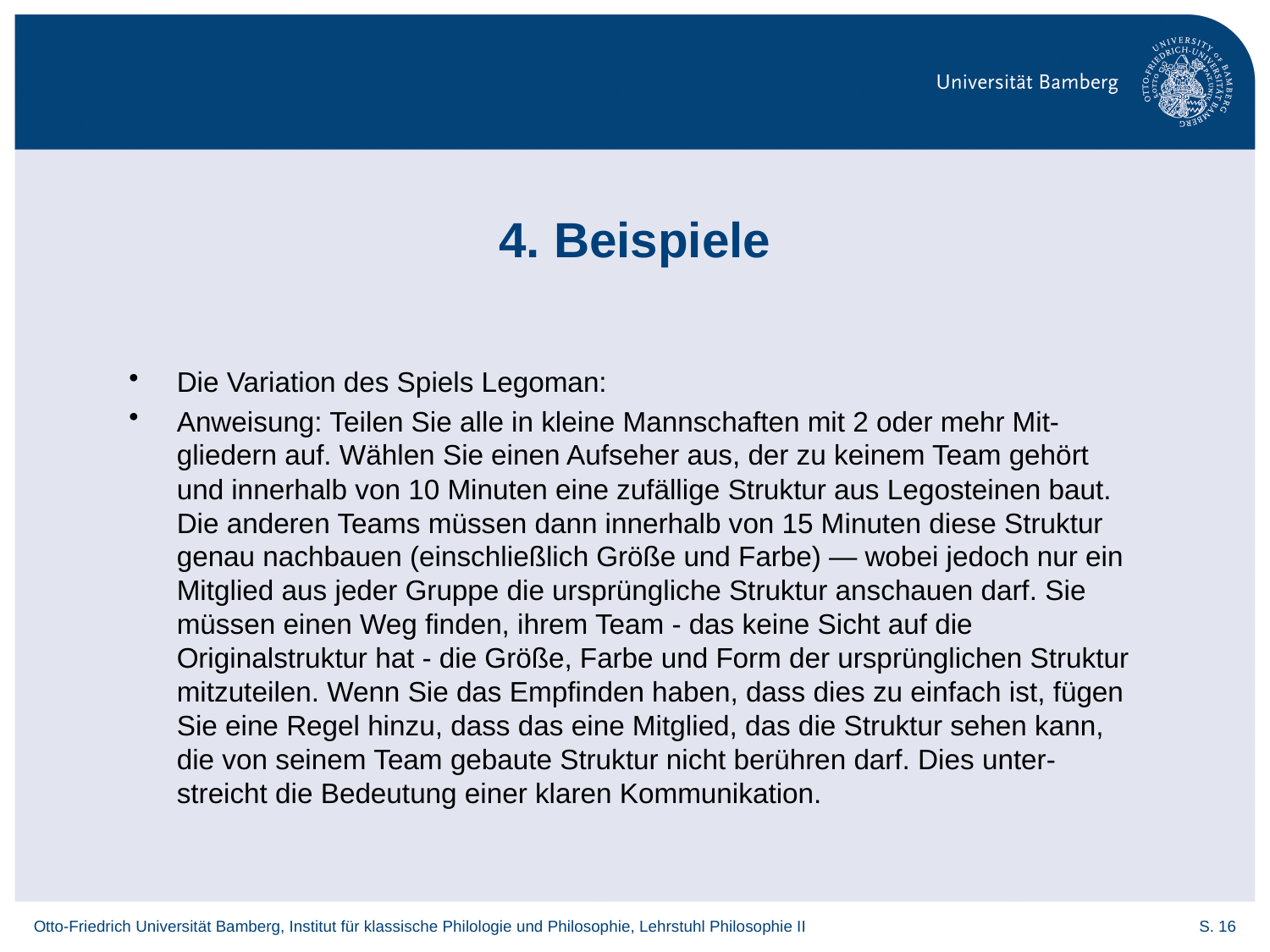

# 4. Beispiele
Die Variation des Spiels Legoman:
Anweisung: Teilen Sie alle in kleine Mannschaften mit 2 oder mehr Mit-gliedern auf. Wählen Sie einen Aufseher aus, der zu keinem Team gehört und innerhalb von 10 Minuten eine zufällige Struktur aus Legosteinen baut. Die anderen Teams müssen dann innerhalb von 15 Minuten diese Struktur genau nachbauen (einschließlich Größe und Farbe) — wobei jedoch nur ein Mitglied aus jeder Gruppe die ursprüngliche Struktur anschauen darf. Sie müssen einen Weg finden, ihrem Team - das keine Sicht auf die Originalstruktur hat - die Größe, Farbe und Form der ursprünglichen Struktur mitzuteilen. Wenn Sie das Empfinden haben, dass dies zu einfach ist, fügen Sie eine Regel hinzu, dass das eine Mitglied, das die Struktur sehen kann, die von seinem Team gebaute Struktur nicht berühren darf. Dies unter-streicht die Bedeutung einer klaren Kommunikation.